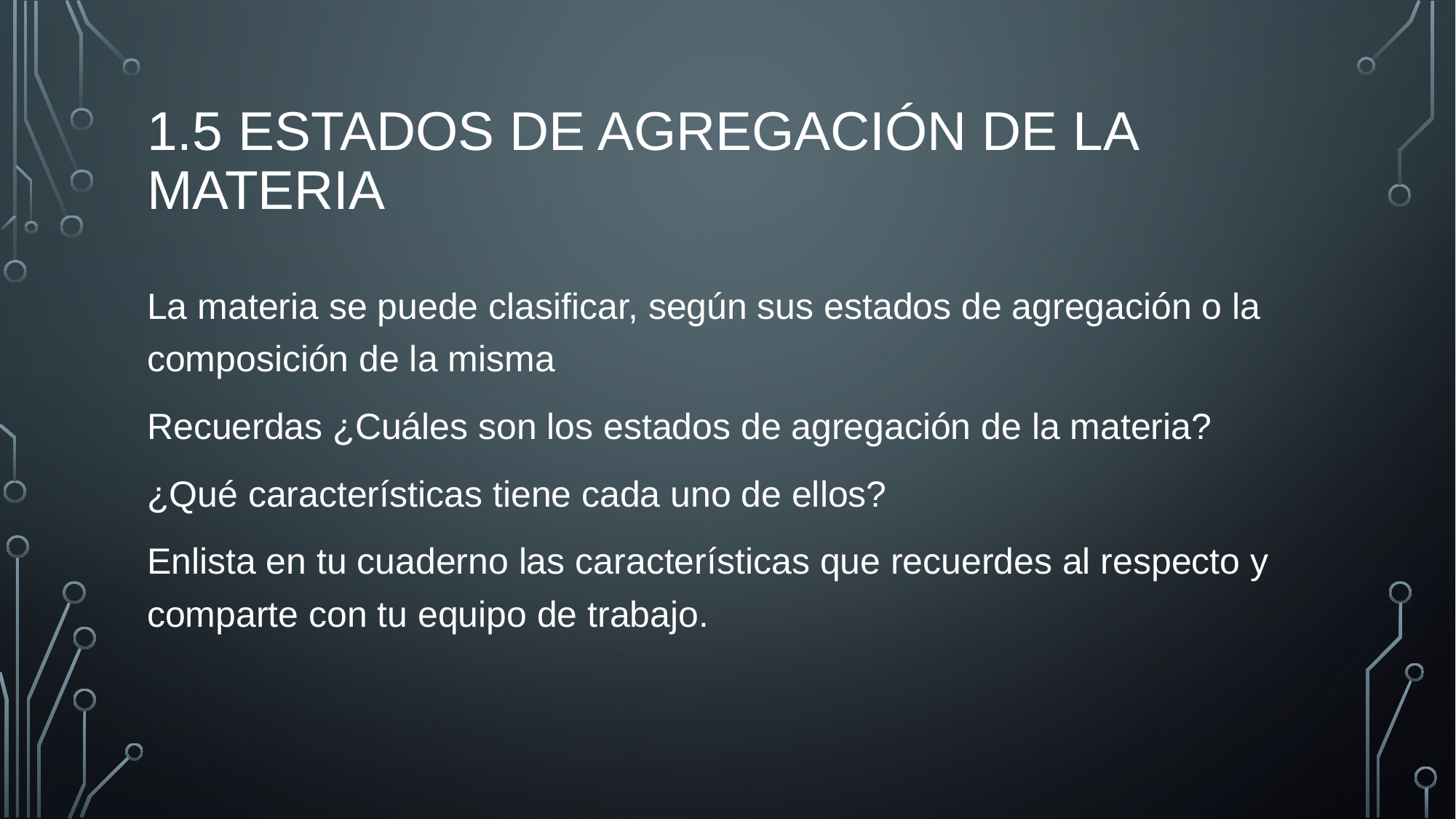

# 1.5 Estados de agregación de la materia
La materia se puede clasificar, según sus estados de agregación o la composición de la misma
Recuerdas ¿Cuáles son los estados de agregación de la materia?
¿Qué características tiene cada uno de ellos?
Enlista en tu cuaderno las características que recuerdes al respecto y comparte con tu equipo de trabajo.